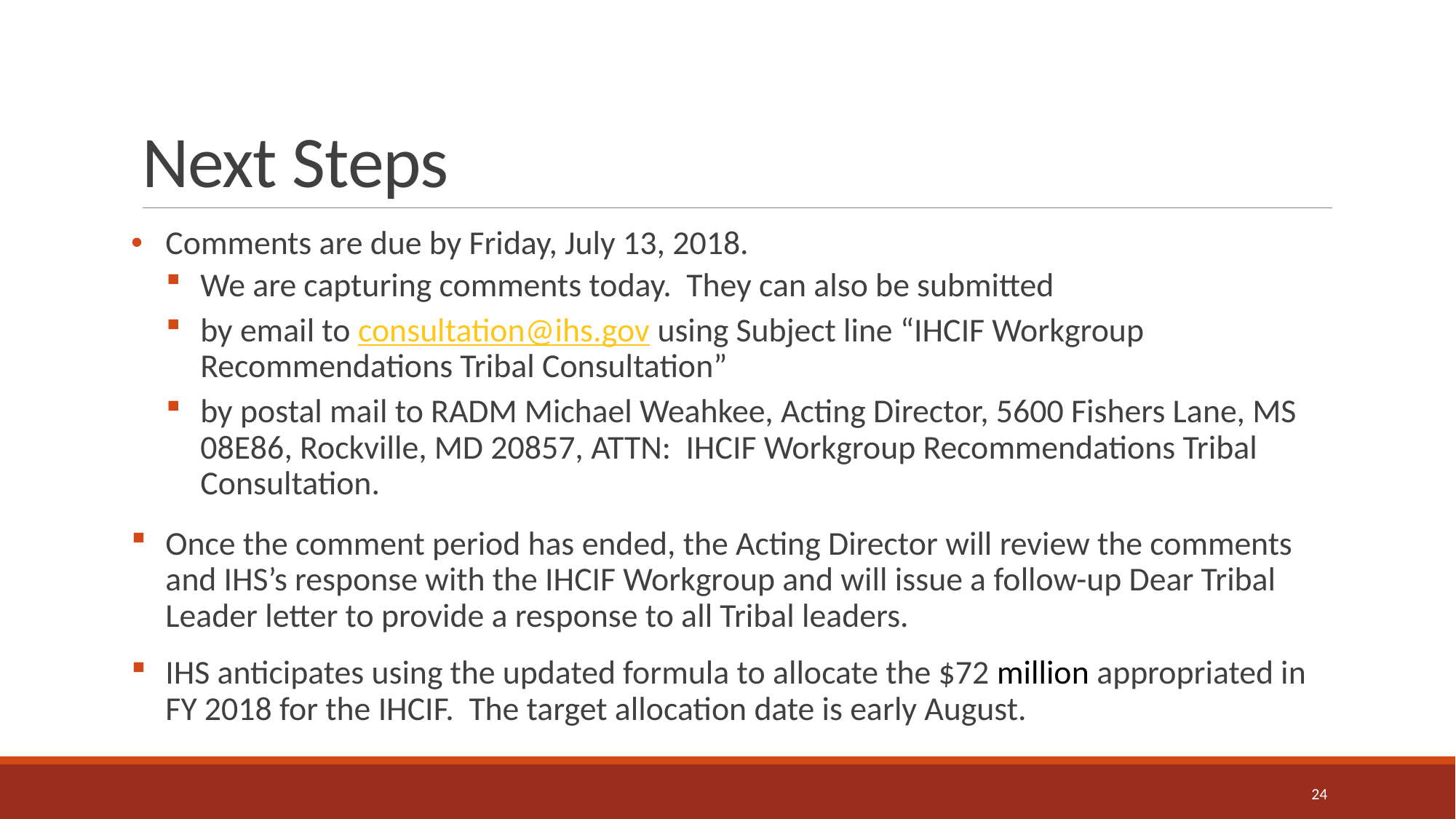

# Next Steps
Comments are due by Friday, July 13, 2018.
We are capturing comments today.  They can also be submitted
by email to consultation@ihs.gov using Subject line “IHCIF Workgroup Recommendations Tribal Consultation”
by postal mail to RADM Michael Weahkee, Acting Director, 5600 Fishers Lane, MS 08E86, Rockville, MD 20857, ATTN:  IHCIF Workgroup Recommendations Tribal Consultation.
Once the comment period has ended, the Acting Director will review the comments and IHS’s response with the IHCIF Workgroup and will issue a follow-up Dear Tribal Leader letter to provide a response to all Tribal leaders.
IHS anticipates using the updated formula to allocate the $72 million appropriated in FY 2018 for the IHCIF.  The target allocation date is early August.
24